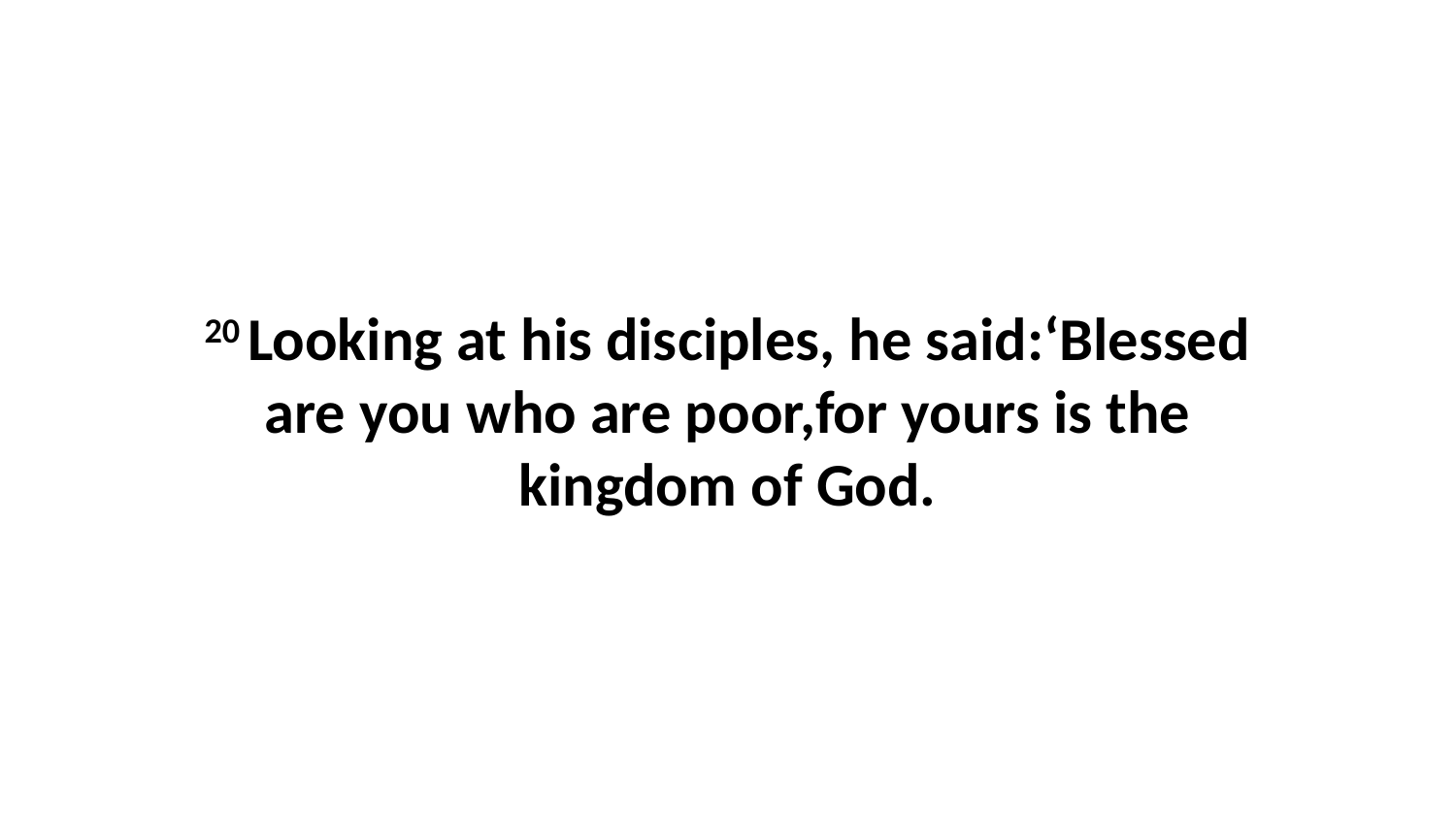

20 Looking at his disciples, he said:‘Blessed are you who are poor,for yours is the kingdom of God.